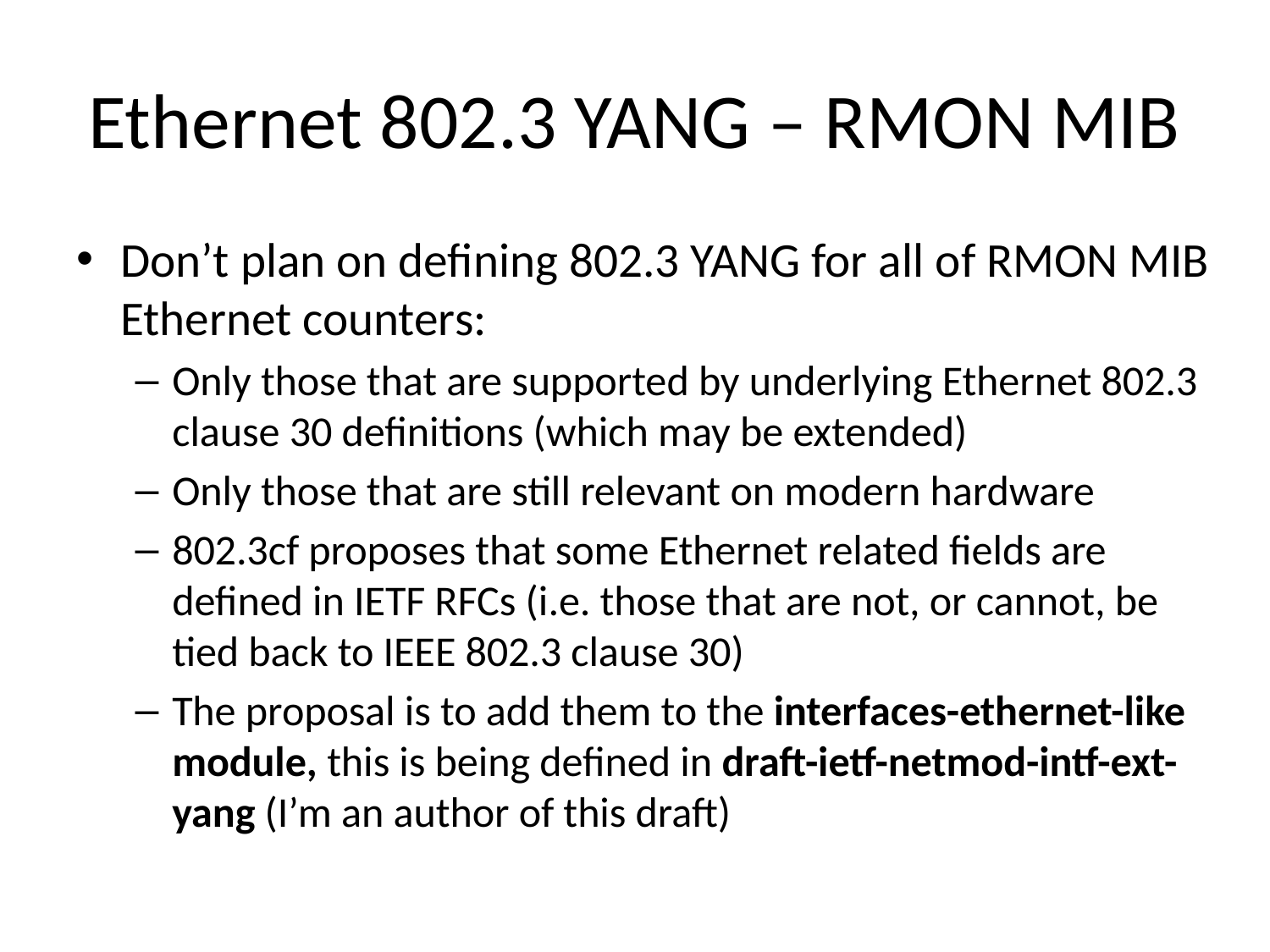

# Ethernet 802.3 YANG – RMON MIB
Don’t plan on defining 802.3 YANG for all of RMON MIB Ethernet counters:
Only those that are supported by underlying Ethernet 802.3 clause 30 definitions (which may be extended)
Only those that are still relevant on modern hardware
802.3cf proposes that some Ethernet related fields are defined in IETF RFCs (i.e. those that are not, or cannot, be tied back to IEEE 802.3 clause 30)
The proposal is to add them to the interfaces-ethernet-like module, this is being defined in draft-ietf-netmod-intf-ext-yang (I’m an author of this draft)